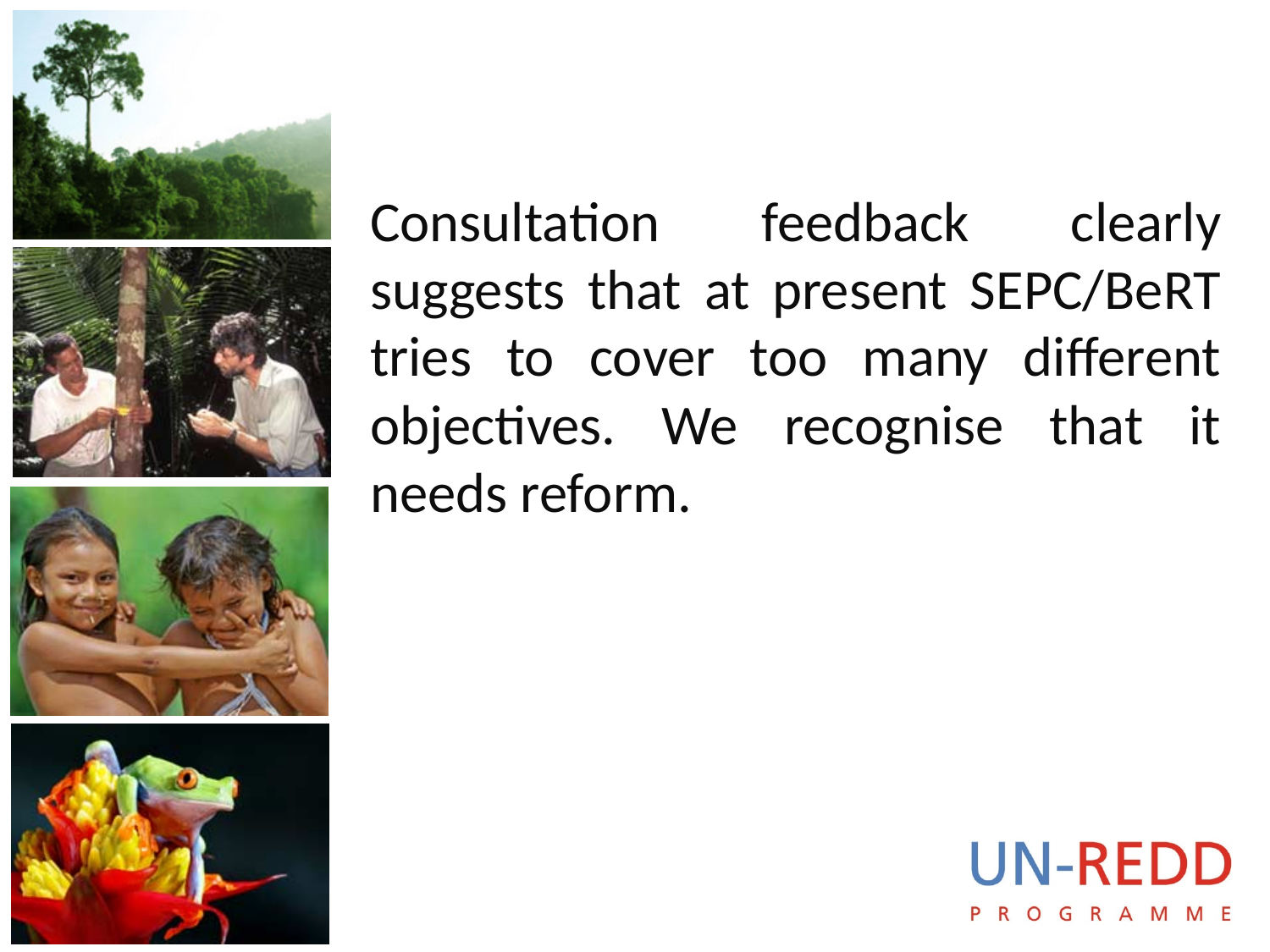

Consultation feedback clearly suggests that at present SEPC/BeRT tries to cover too many different objectives. We recognise that it needs reform.